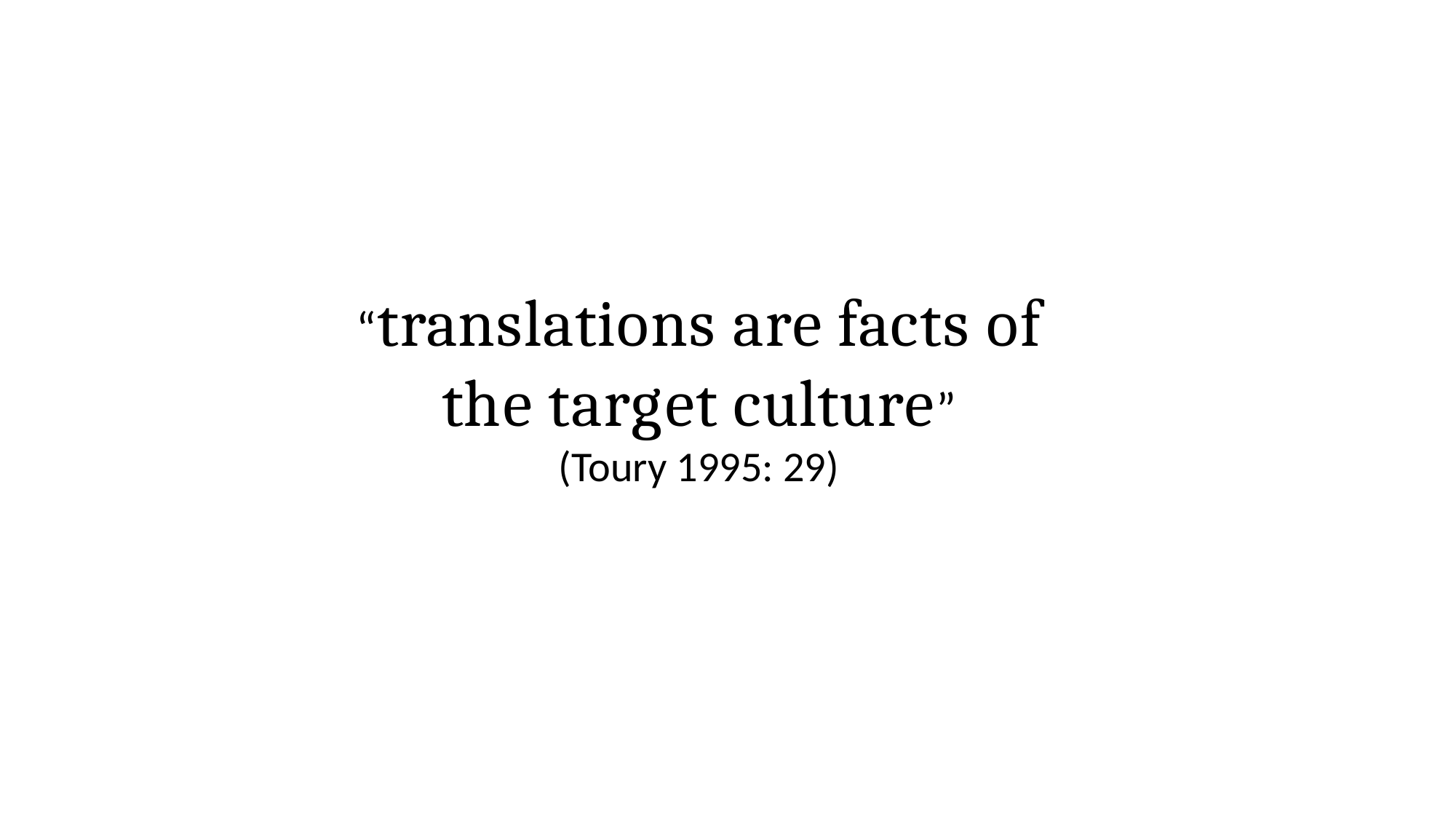

“translations are facts of the target culture”
(Toury 1995: 29)